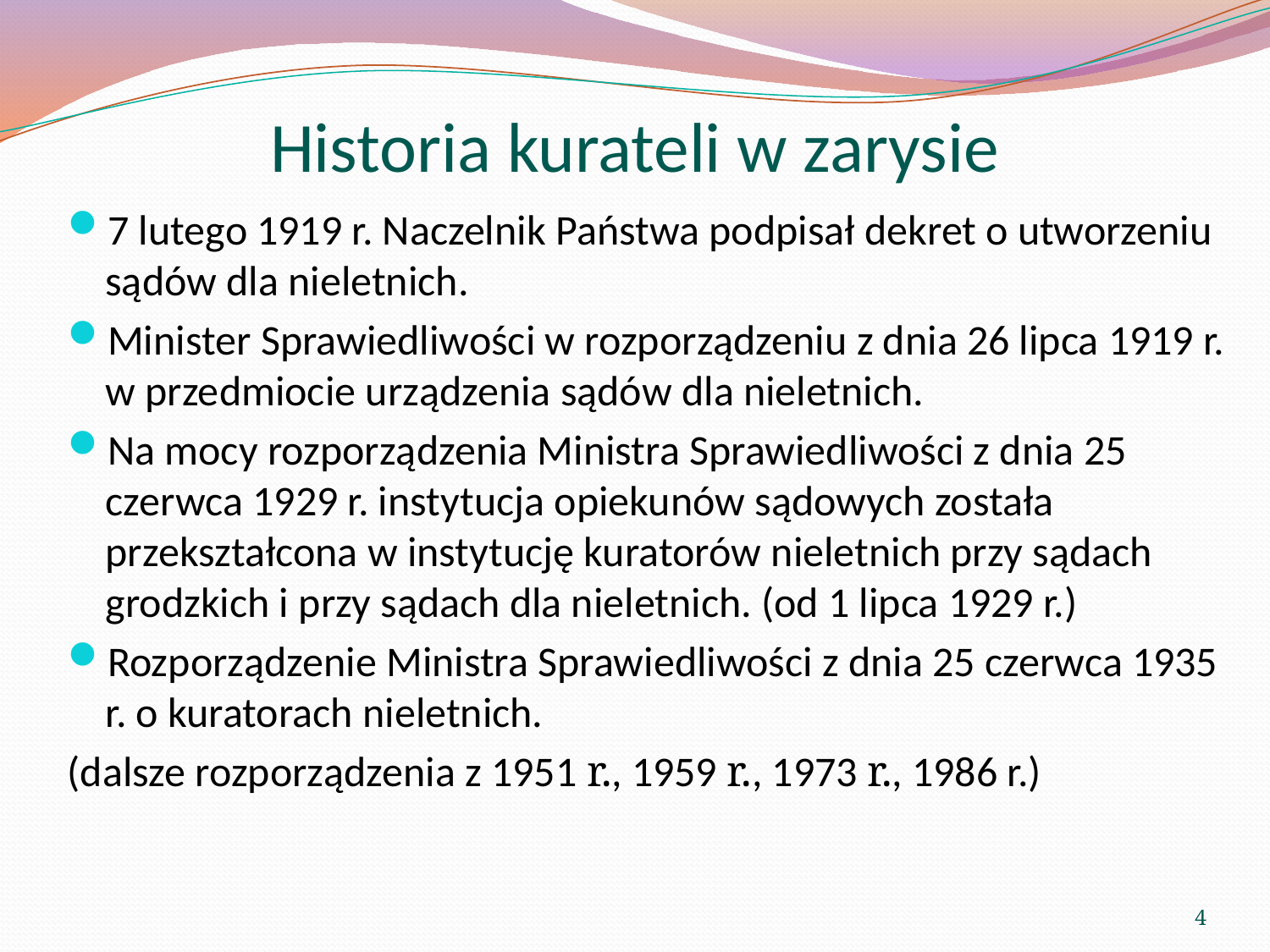

# Historia kurateli w zarysie
7 lutego 1919 r. Naczelnik Państwa podpisał dekret o utworzeniu sądów dla nieletnich.
Minister Sprawiedliwości w rozporządzeniu z dnia 26 lipca 1919 r. w przedmiocie urządzenia sądów dla nieletnich.
Na mocy rozporządzenia Ministra Sprawiedliwości z dnia 25 czerwca 1929 r. instytucja opiekunów sądowych została przekształcona w instytucję kuratorów nieletnich przy sądach grodzkich i przy sądach dla nieletnich. (od 1 lipca 1929 r.)
Rozporządzenie Ministra Sprawiedliwości z dnia 25 czerwca 1935 r. o kuratorach nieletnich.
(dalsze rozporządzenia z 1951 r., 1959 r., 1973 r., 1986 r.)
4